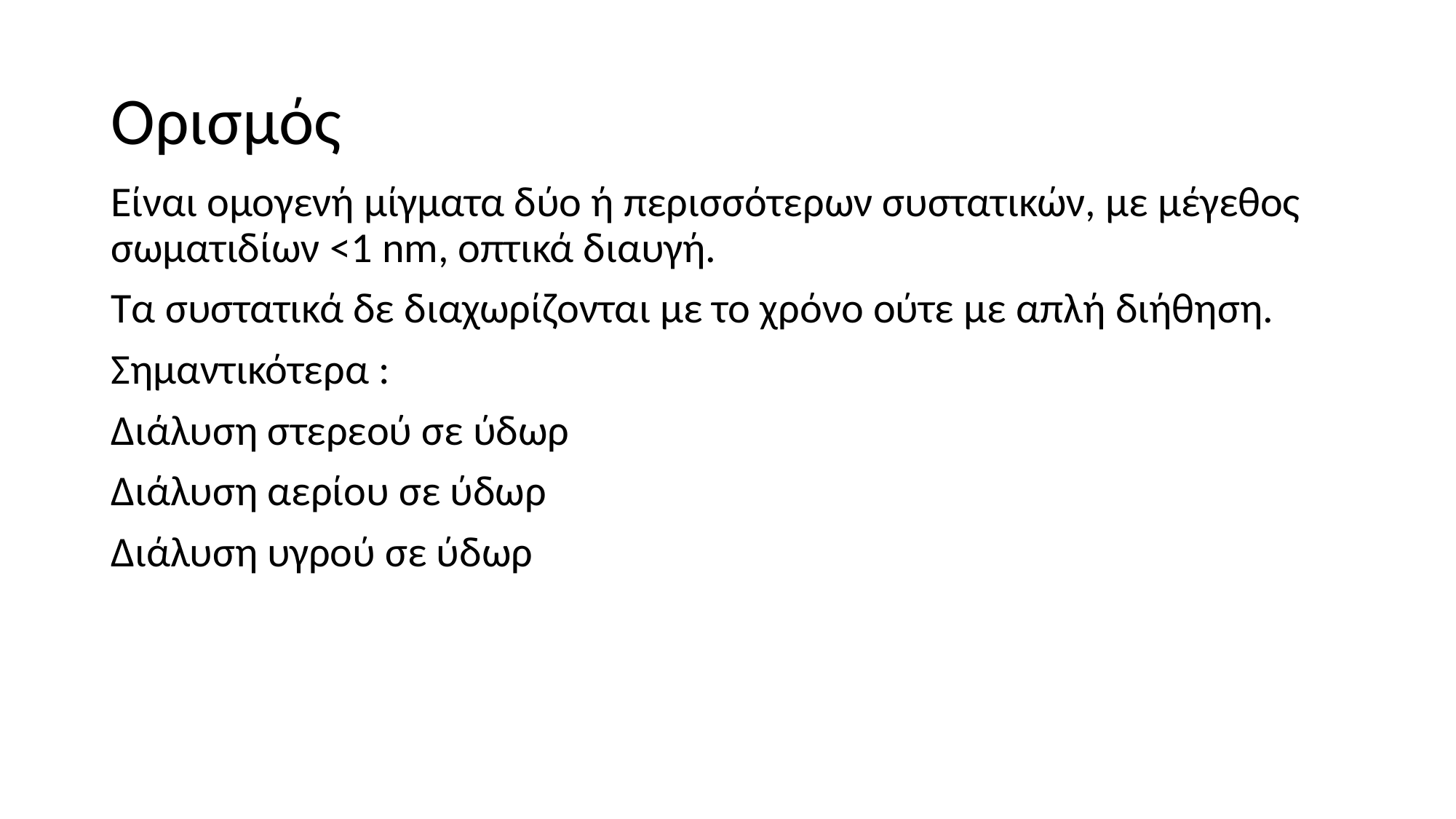

# Ορισμός
Είναι ομογενή μίγματα δύο ή περισσότερων συστατικών, με μέγεθος σωματιδίων <1 nm, οπτικά διαυγή.
Τα συστατικά δε διαχωρίζονται με το χρόνο ούτε με απλή διήθηση.
Σημαντικότερα :
Διάλυση στερεού σε ύδωρ
Διάλυση αερίου σε ύδωρ
Διάλυση υγρού σε ύδωρ